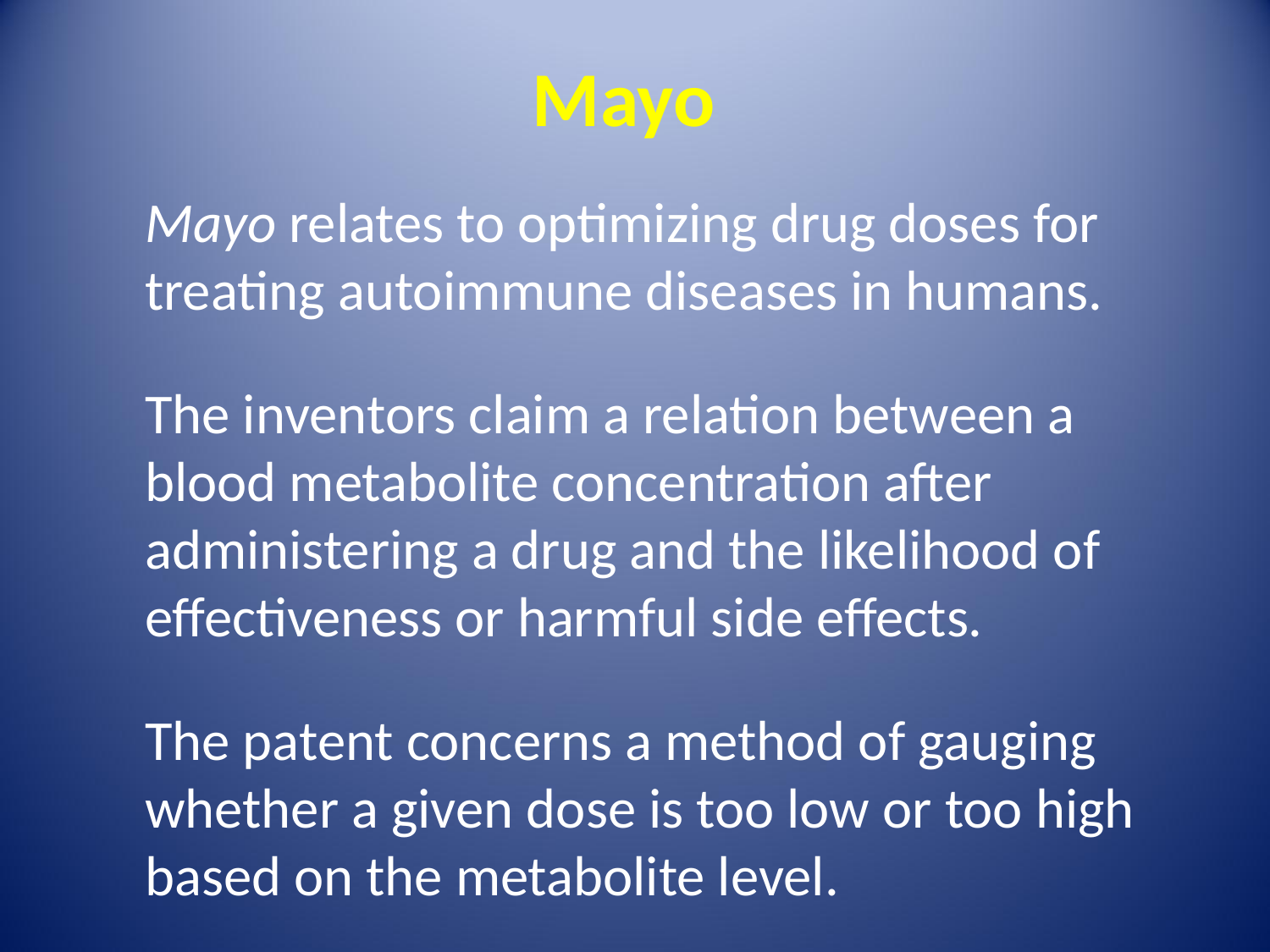

Mayo

Mayo relates to optimizing drug doses for treating autoimmune diseases in humans.

The inventors claim a relation between a blood metabolite concentration after administering a drug and the likelihood of effectiveness or harmful side effects.

The patent concerns a method of gauging whether a given dose is too low or too high based on the metabolite level.